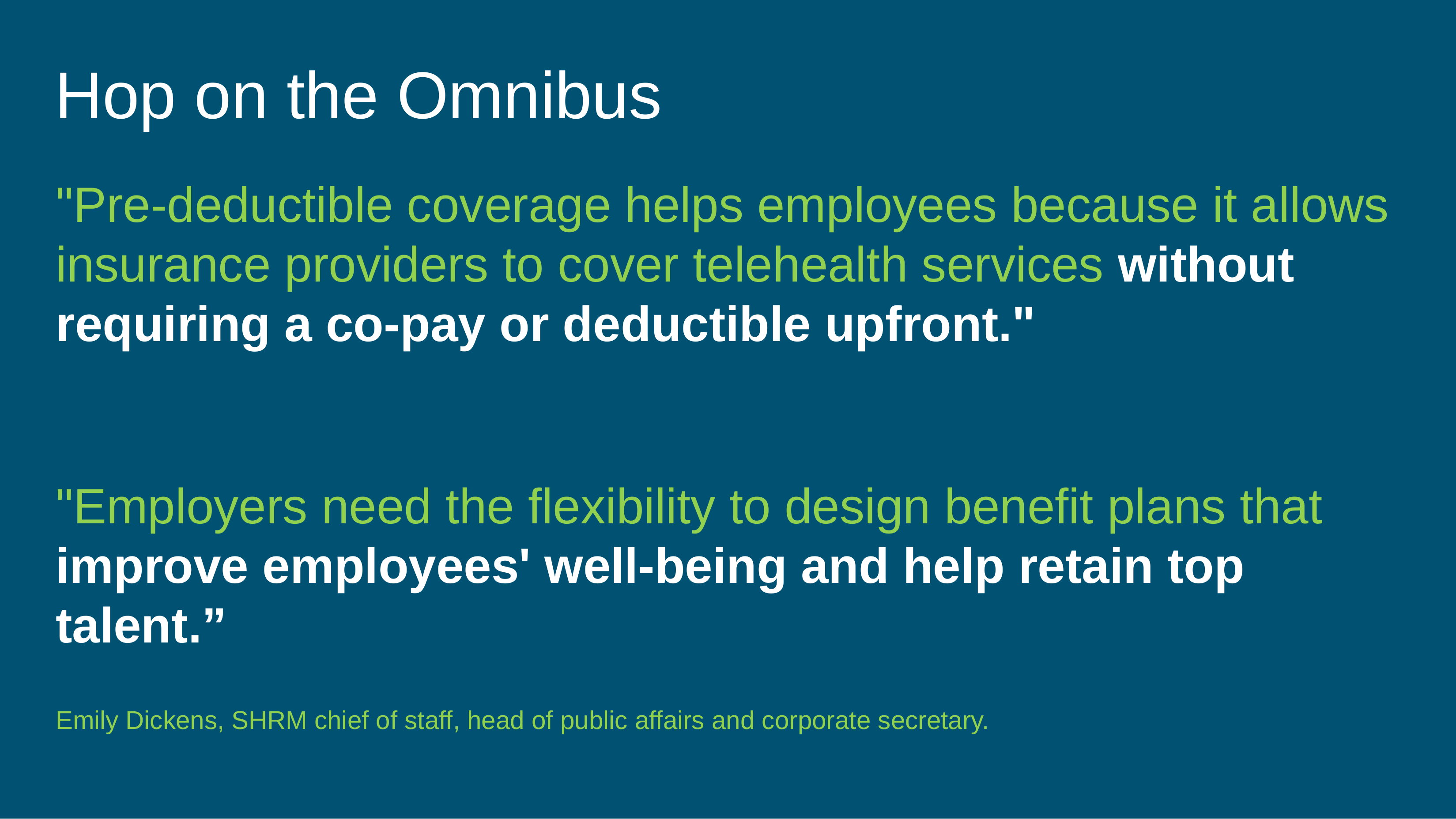

Hop on the Omnibus
"Pre-deductible coverage helps employees because it allows insurance providers to cover telehealth services without requiring a co-pay or deductible upfront."

"Employers need the flexibility to design benefit plans that improve employees' well-being and help retain top talent.”

Emily Dickens, SHRM chief of staff, head of public affairs and corporate secretary.